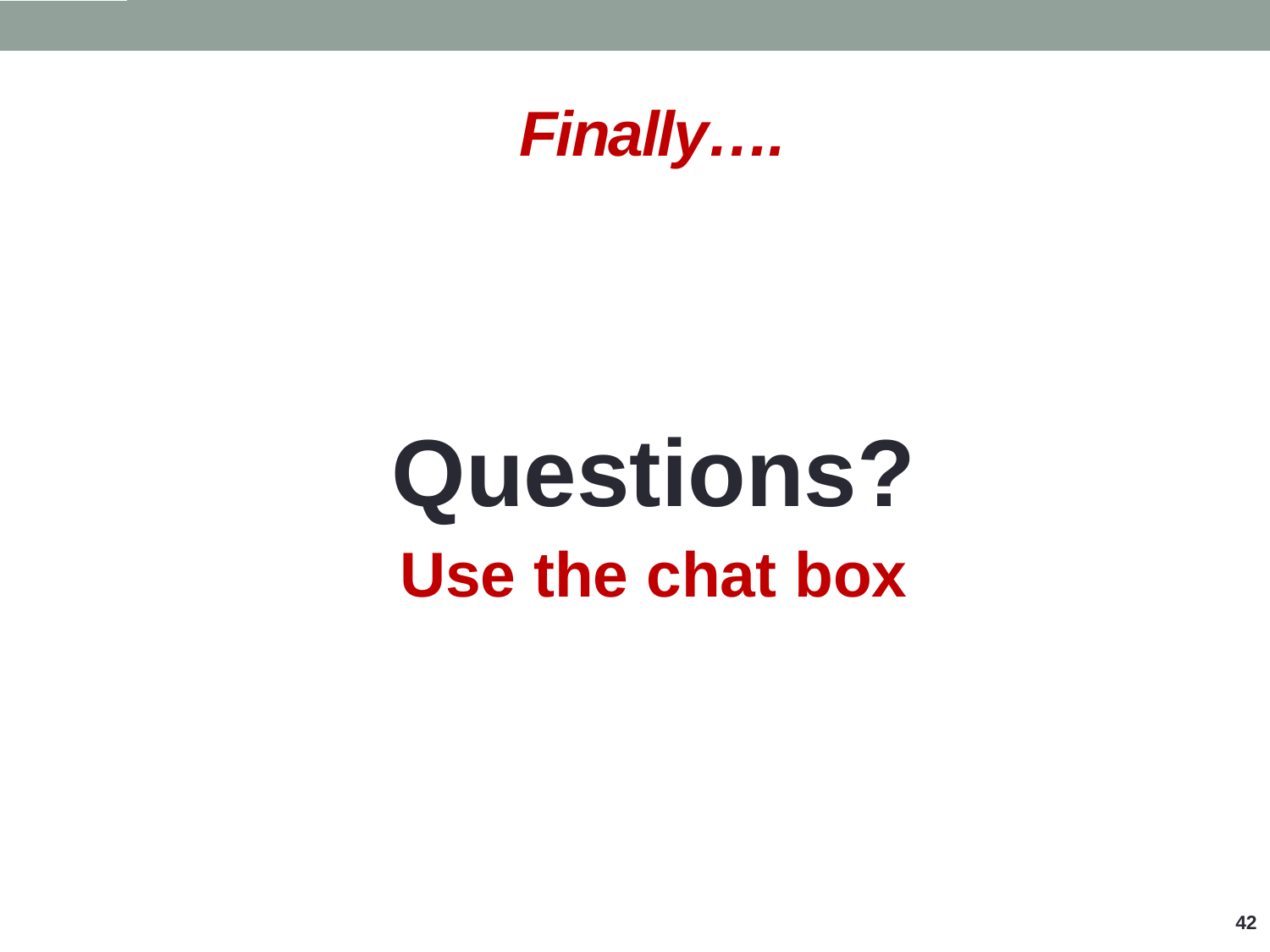

# Finally….
Questions?
Use the chat box
42